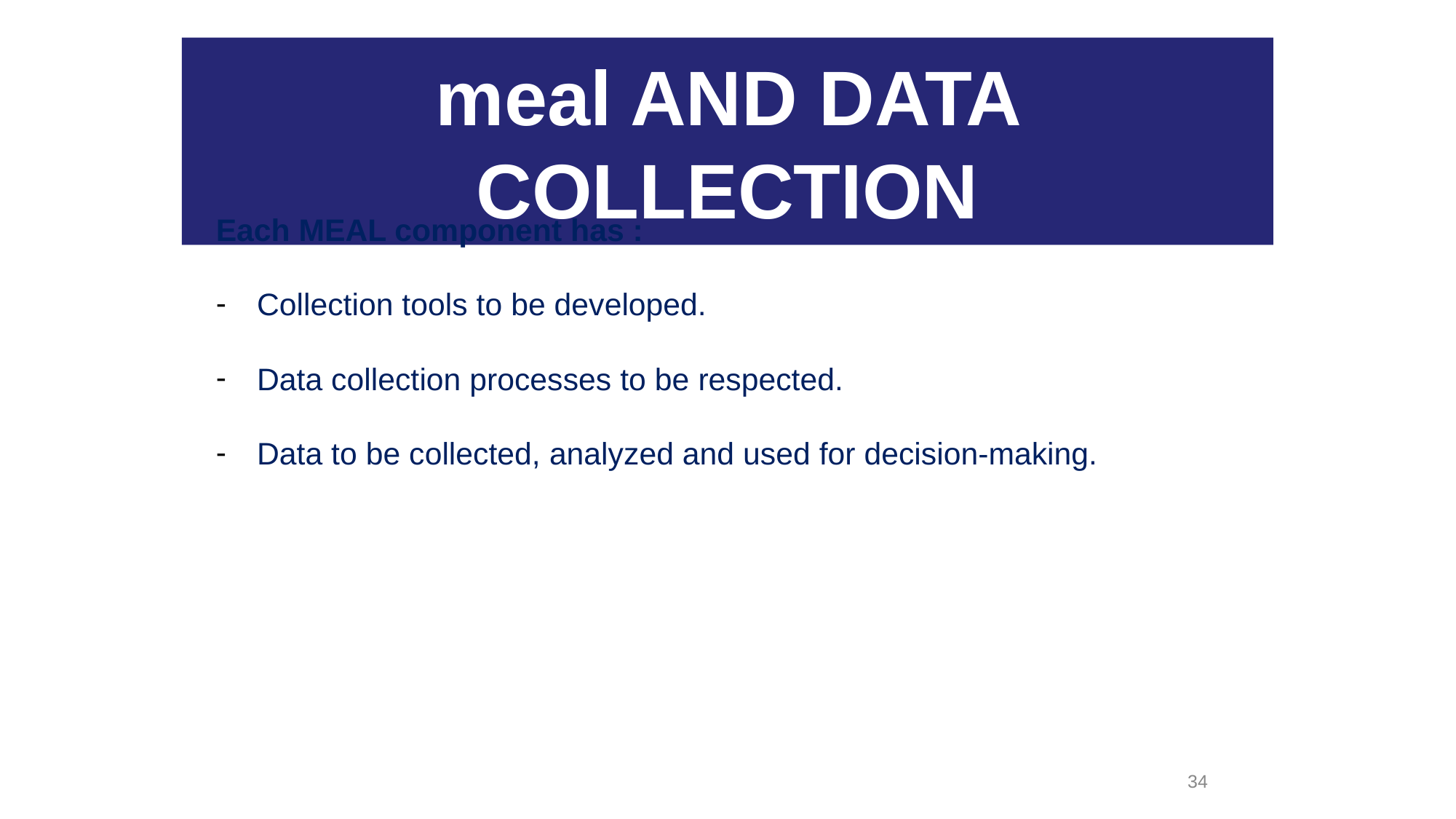

meal AND DATA COLLECTION
Each MEAL component has :

Collection tools to be developed.

Data collection processes to be respected.

Data to be collected, analyzed and used for decision-making.

34